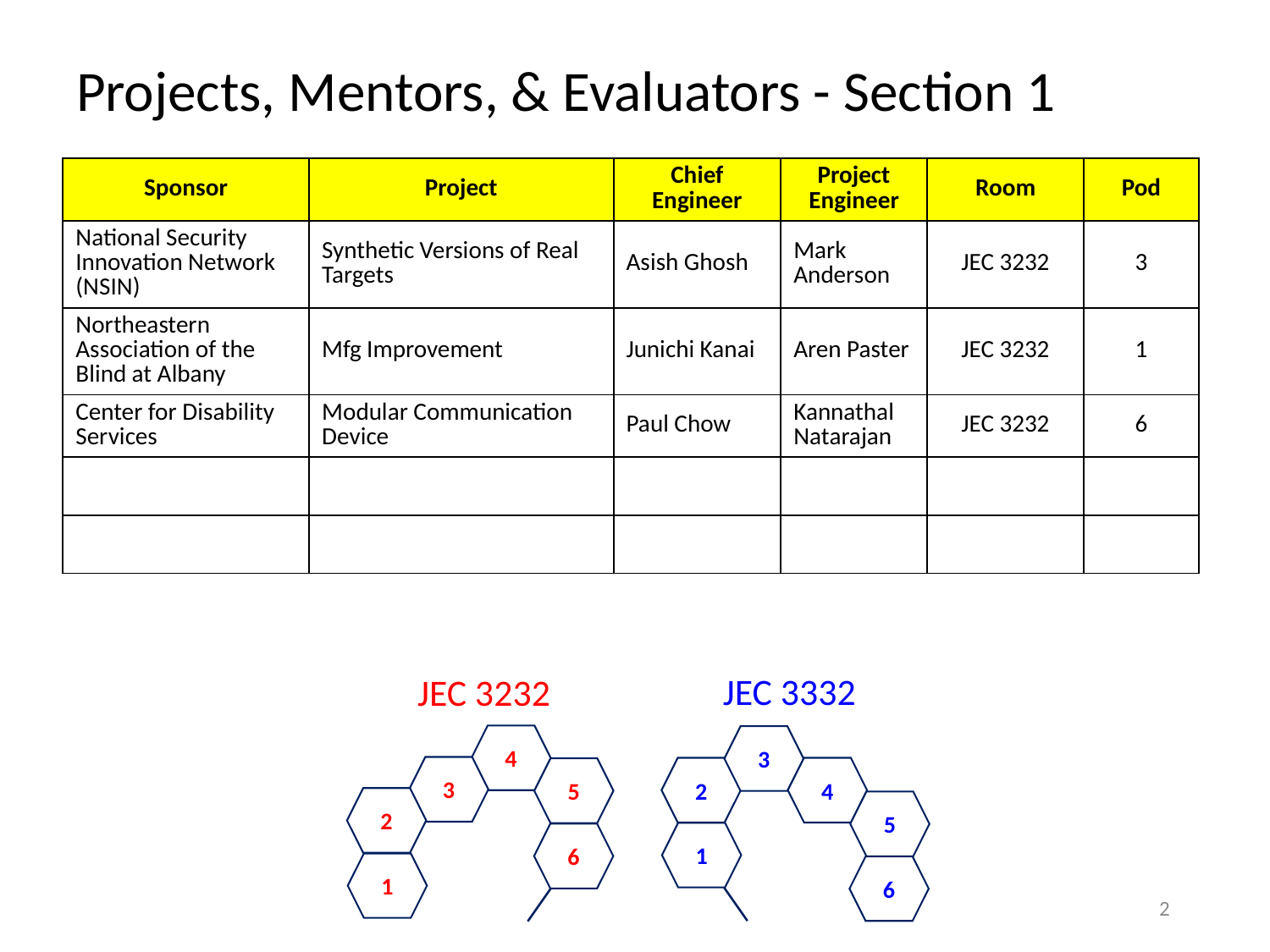

# Projects, Mentors, & Evaluators - Section 1
| Sponsor | Project | Chief Engineer | Project Engineer | Room | Pod |
| --- | --- | --- | --- | --- | --- |
| National Security Innovation Network (NSIN) | Synthetic Versions of Real Targets | Asish Ghosh | Mark Anderson | JEC 3232 | 3 |
| Northeastern Association of the Blind at Albany | Mfg Improvement | Junichi Kanai | Aren Paster | JEC 3232 | 1 |
| Center for Disability Services | Modular Communication Device | Paul Chow | Kannathal Natarajan | JEC 3232 | 6 |
|  |  |  |  |  |  |
|  |  |  |  |  |  |
JEC 3332
JEC 3232
4
3
5
2
6
1
3
2
4
5
1
6
2